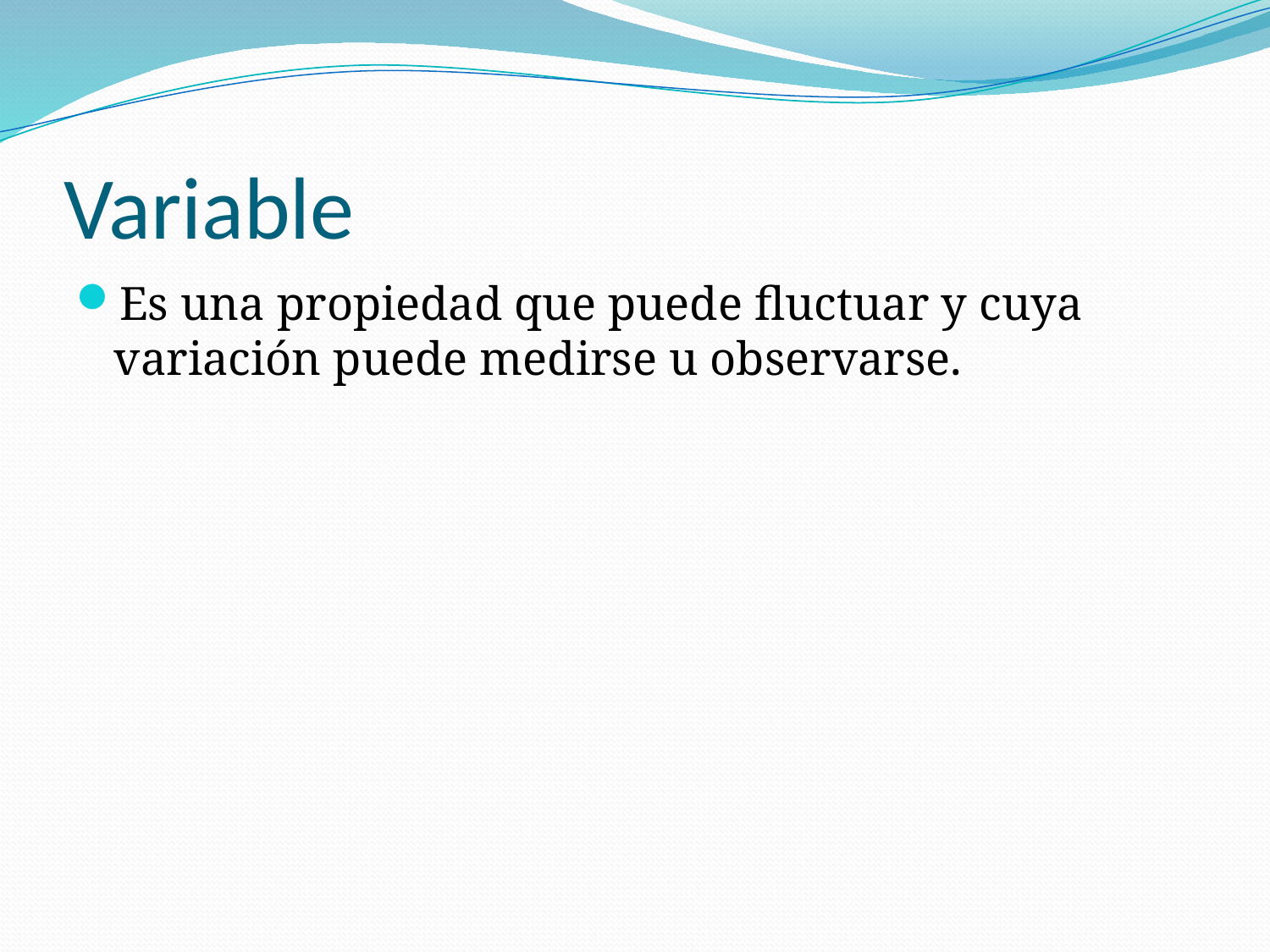

# Variable
Es una propiedad que puede fluctuar y cuya variación puede medirse u observarse.